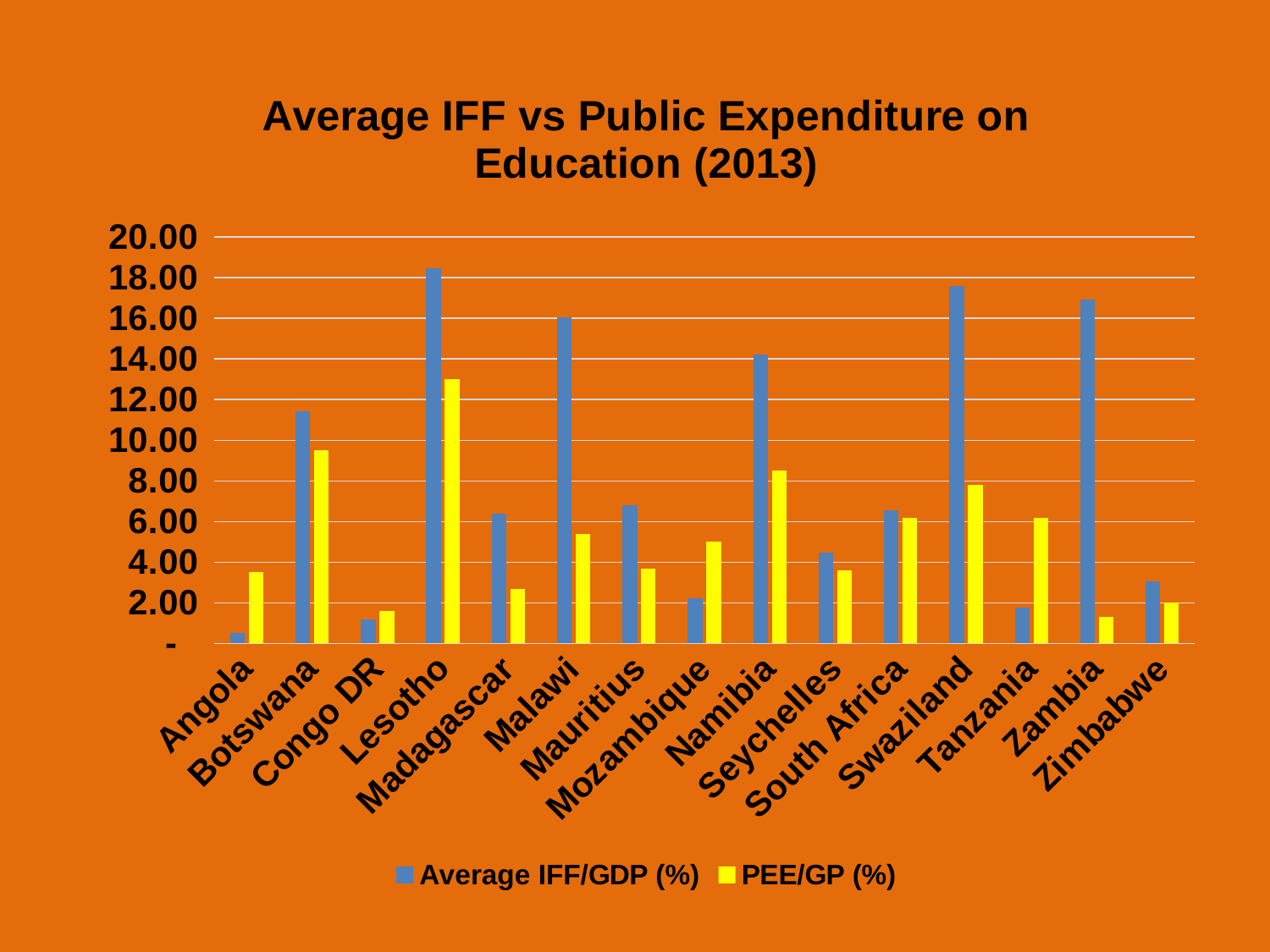

### Chart: Average IFF vs Public Expenditure on Education (2013)

| Category | Average IFF/GDP (%) | PEE/GP (%) |
|---|---|---|
| Angola | 0.52314 | 3.5 |
| Botswana | 11.41011 | 9.5 |
| Congo DR | 1.16303 | 1.6 |
| Lesotho | 18.44592 | 13.0 |
| Madagascar | 6.38938 | 2.7 |
| Malawi | 16.03819 | 5.4 |
| Mauritius | 6.81016 | 3.7 |
| Mozambique | 2.2408 | 5.0 |
| Namibia | 14.23651 | 8.5 |
| Seychelles | 4.48805 | 3.6 |
| South Africa | 6.54269 | 6.2 |
| Swaziland | 17.57551 | 7.8 |
| Tanzania | 1.75011 | 6.2 |
| Zambia | 16.93513 | 1.3 |
| Zimbabwe | 3.0536 | 2.0 |